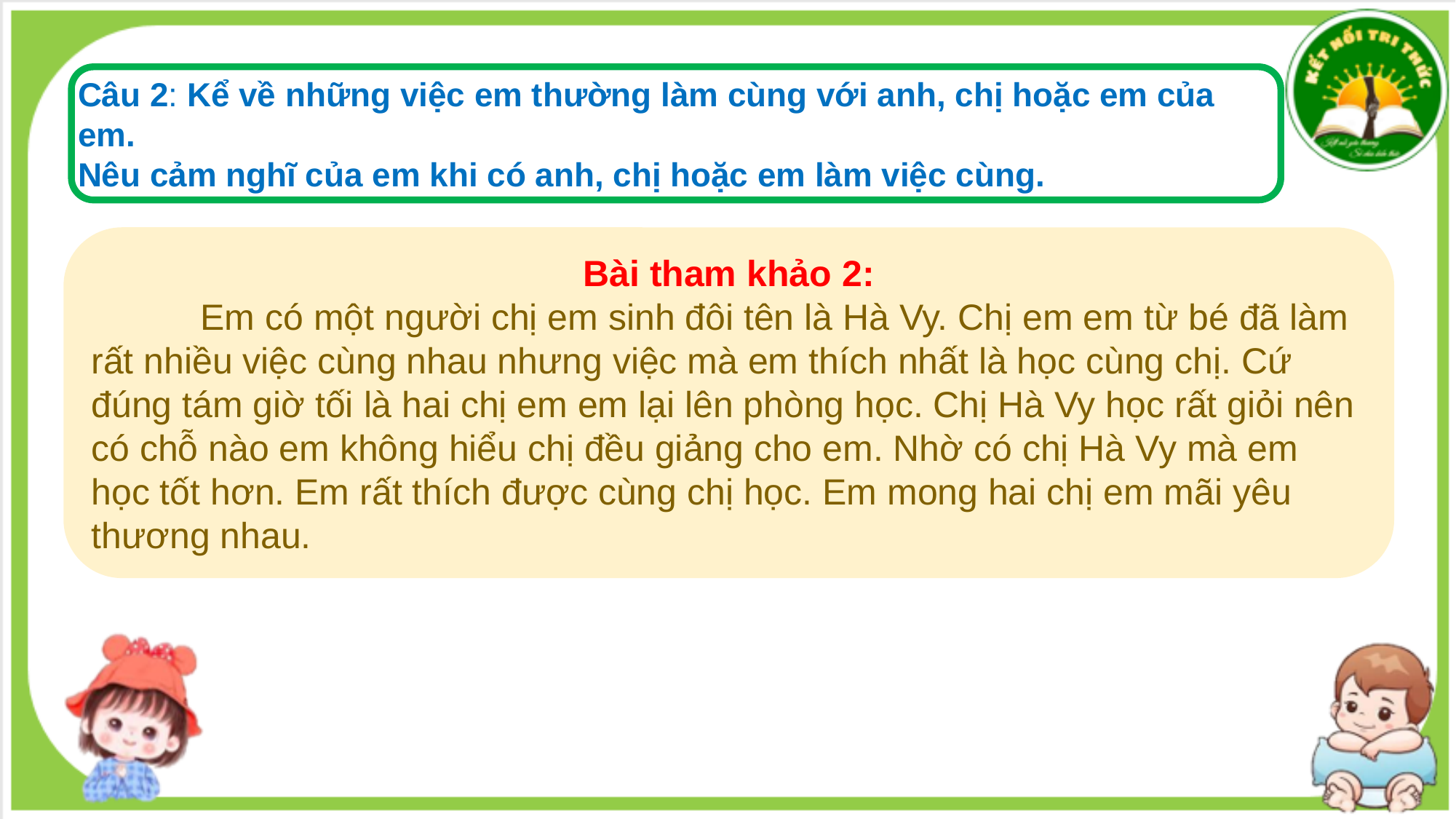

Câu 2: Kể về những việc em thường làm cùng với anh, chị hoặc em của em.
Nêu cảm nghĩ của em khi có anh, chị hoặc em làm việc cùng.
Bài tham khảo 2:
	Em có một người chị em sinh đôi tên là Hà Vy. Chị em em từ bé đã làm rất nhiều việc cùng nhau nhưng việc mà em thích nhất là học cùng chị. Cứ đúng tám giờ tối là hai chị em em lại lên phòng học. Chị Hà Vy học rất giỏi nên có chỗ nào em không hiểu chị đều giảng cho em. Nhờ có chị Hà Vy mà em học tốt hơn. Em rất thích được cùng chị học. Em mong hai chị em mãi yêu thương nhau.